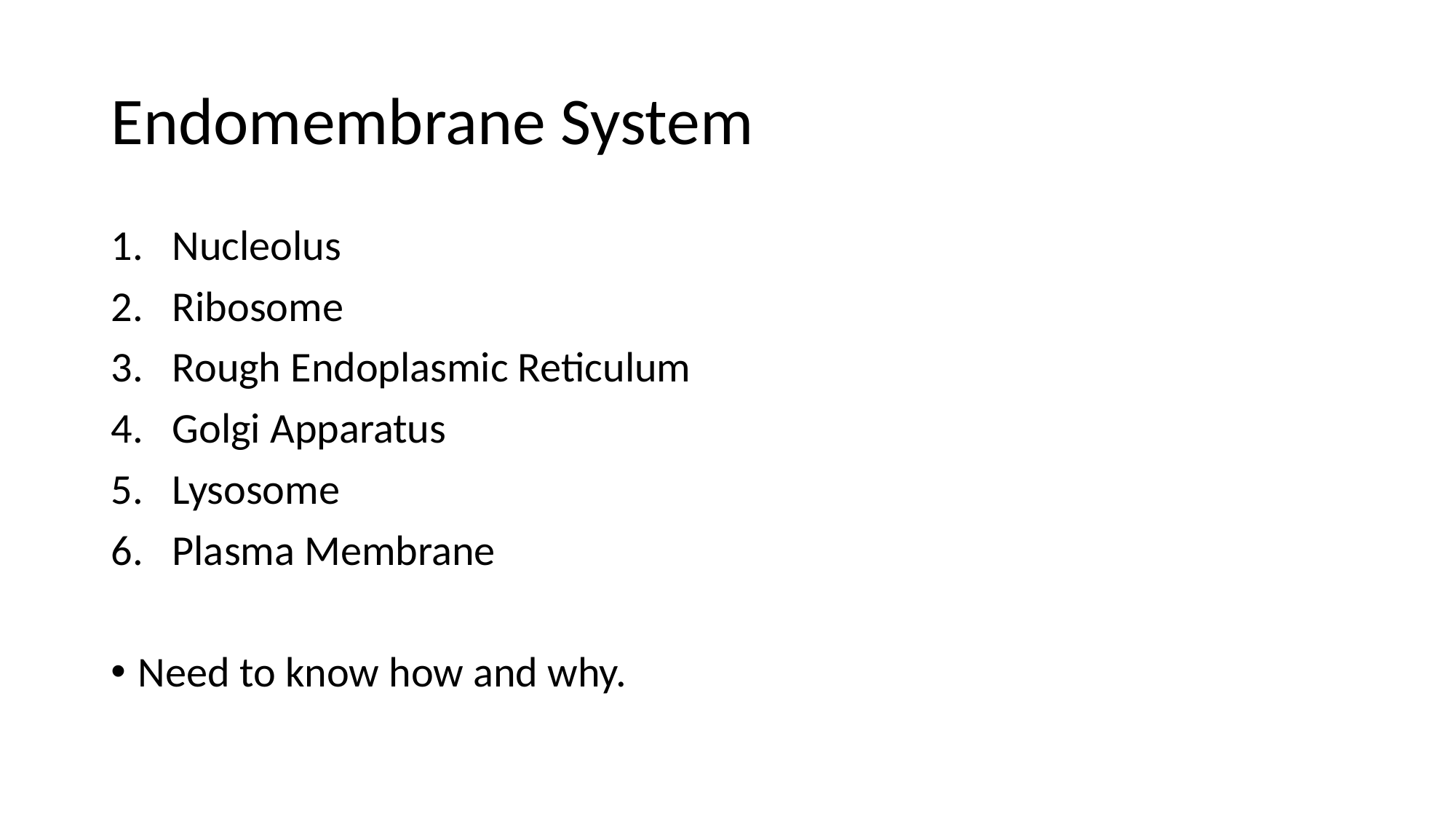

# Endomembrane System
Nucleolus
Ribosome
Rough Endoplasmic Reticulum
Golgi Apparatus
Lysosome
Plasma Membrane

Need to know how and why.